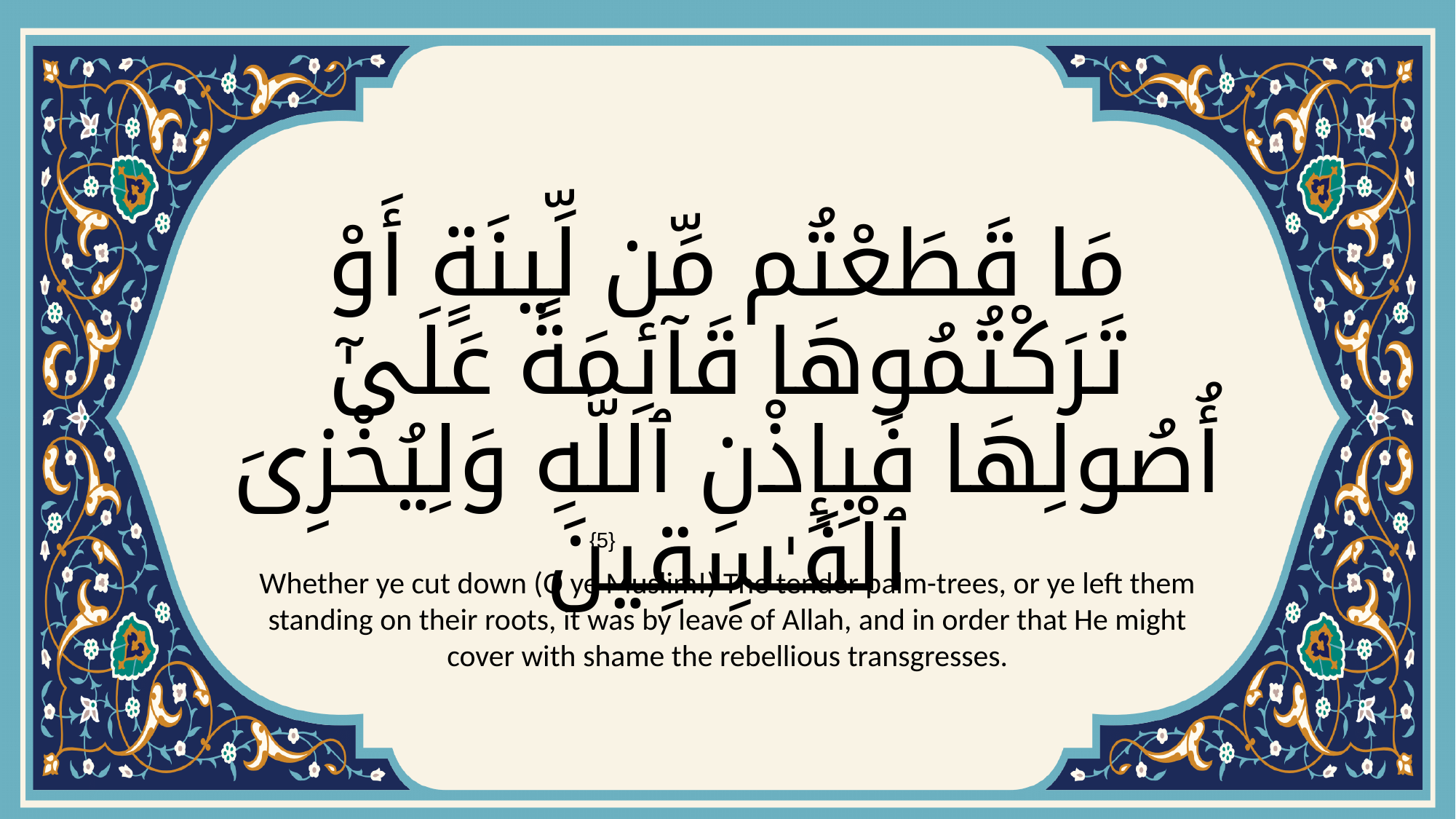

# مَا قَطَعْتُم مِّن لِّينَةٍ أَوْ تَرَكْتُمُوهَا قَآئِمَةً عَلَىٰٓ أُصُولِهَا فَبِإِذْنِ ٱللَّهِ وَلِيُخْزِىَ ٱلْفَـٰسِقِينَ
{5}
Whether ye cut down (O ye Muslim!) The tender palm-trees, or ye left them standing on their roots, it was by leave of Allah, and in order that He might cover with shame the rebellious transgresses.